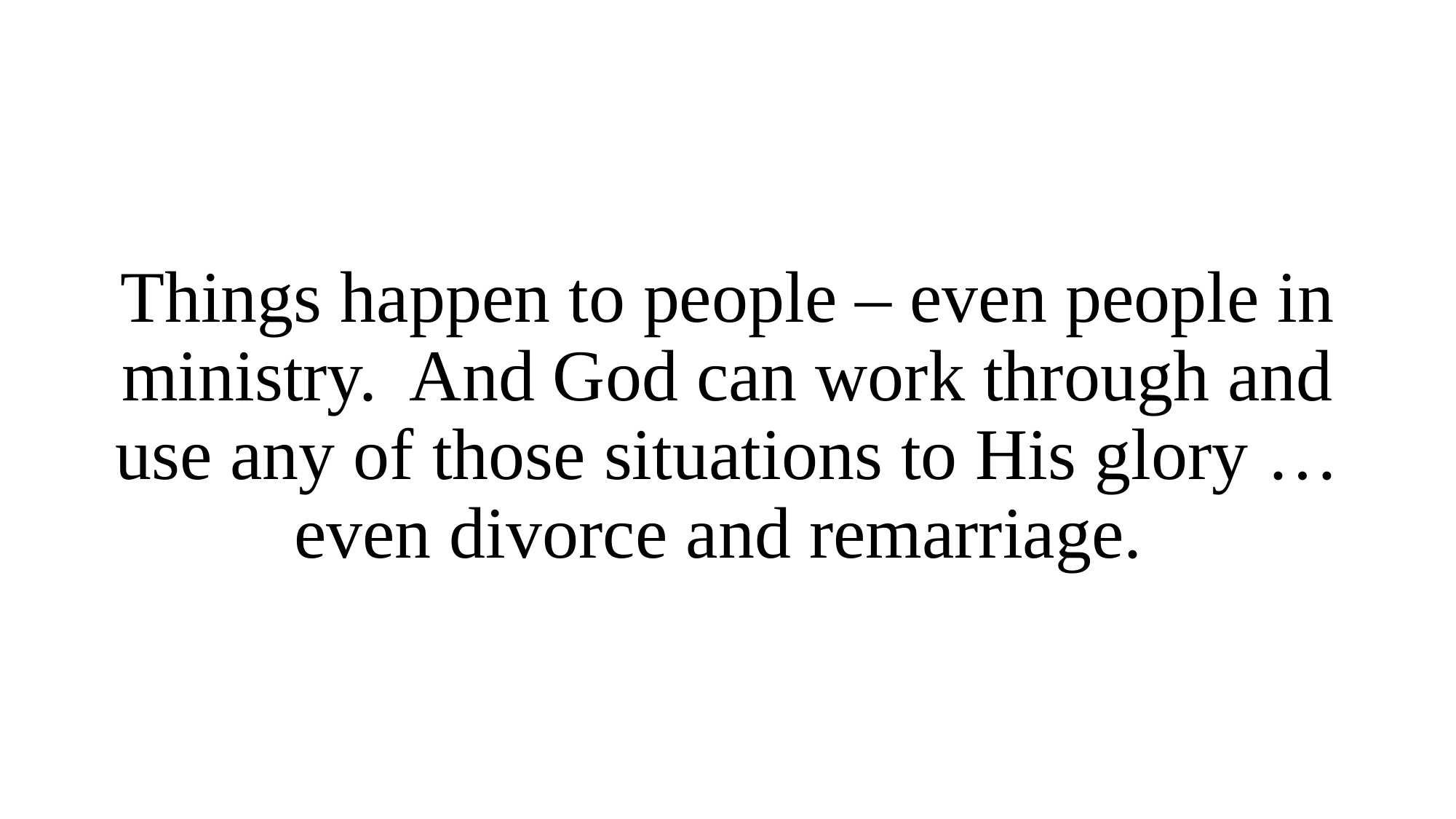

Things happen to people – even people in ministry.  And God can work through and use any of those situations to His glory … even divorce and remarriage.